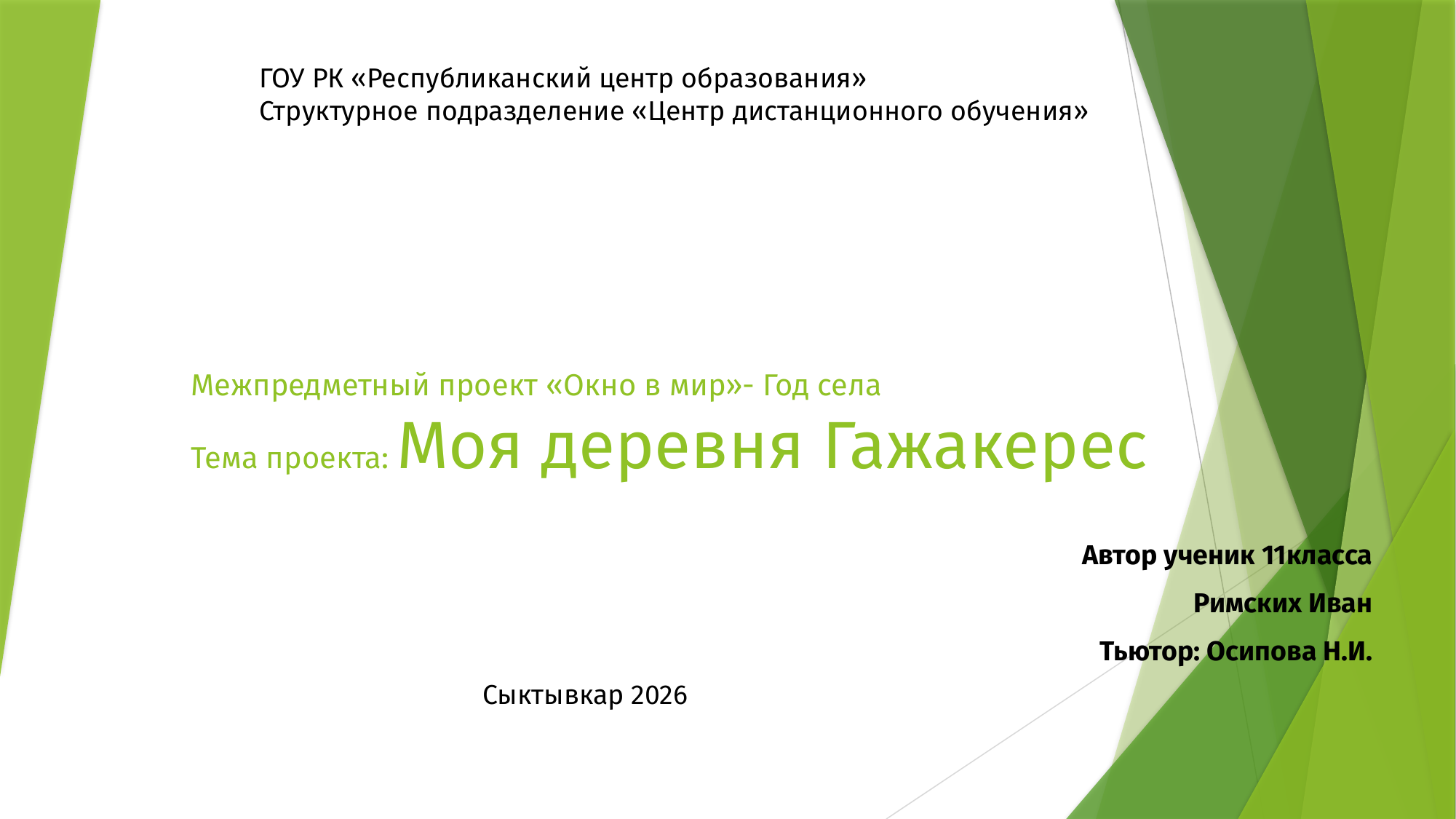

ГОУ РК «Республиканский центр образования»
Структурное подразделение «Центр дистанционного обучения»
# Межпредметный проект «Окно в мир»- Год села Тема проекта: Моя деревня Гажакерес

Автор ученик 11класса
Римских Иван
Тьютор: Осипова Н.И.
Сыктывкар 2026